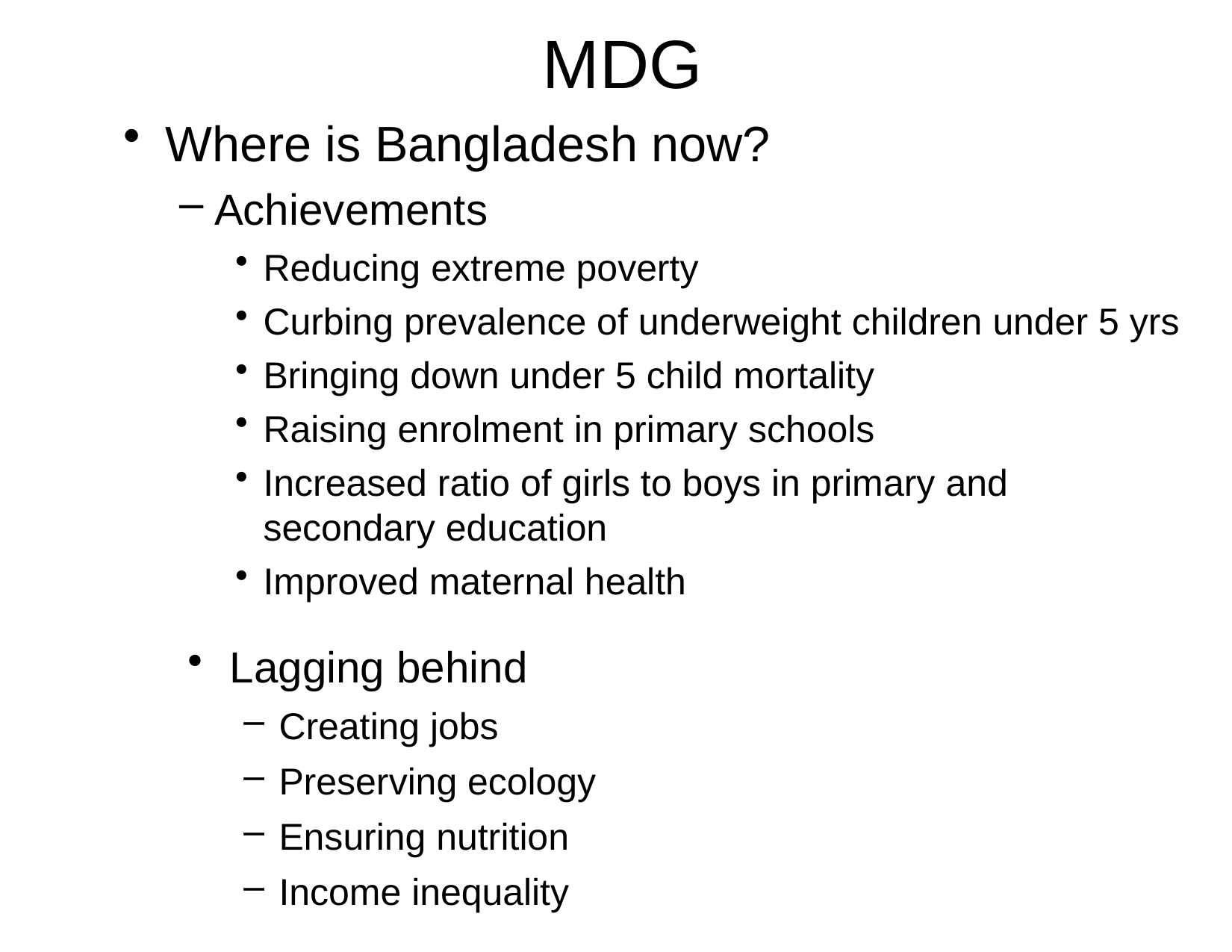

# MDG
Where is Bangladesh now?
Achievements
Reducing extreme poverty
Curbing prevalence of underweight children under 5 yrs
Bringing down under 5 child mortality
Raising enrolment in primary schools
Increased ratio of girls to boys in primary and  secondary education
Improved maternal health
Lagging behind
Creating jobs
Preserving ecology
Ensuring nutrition
Income inequality